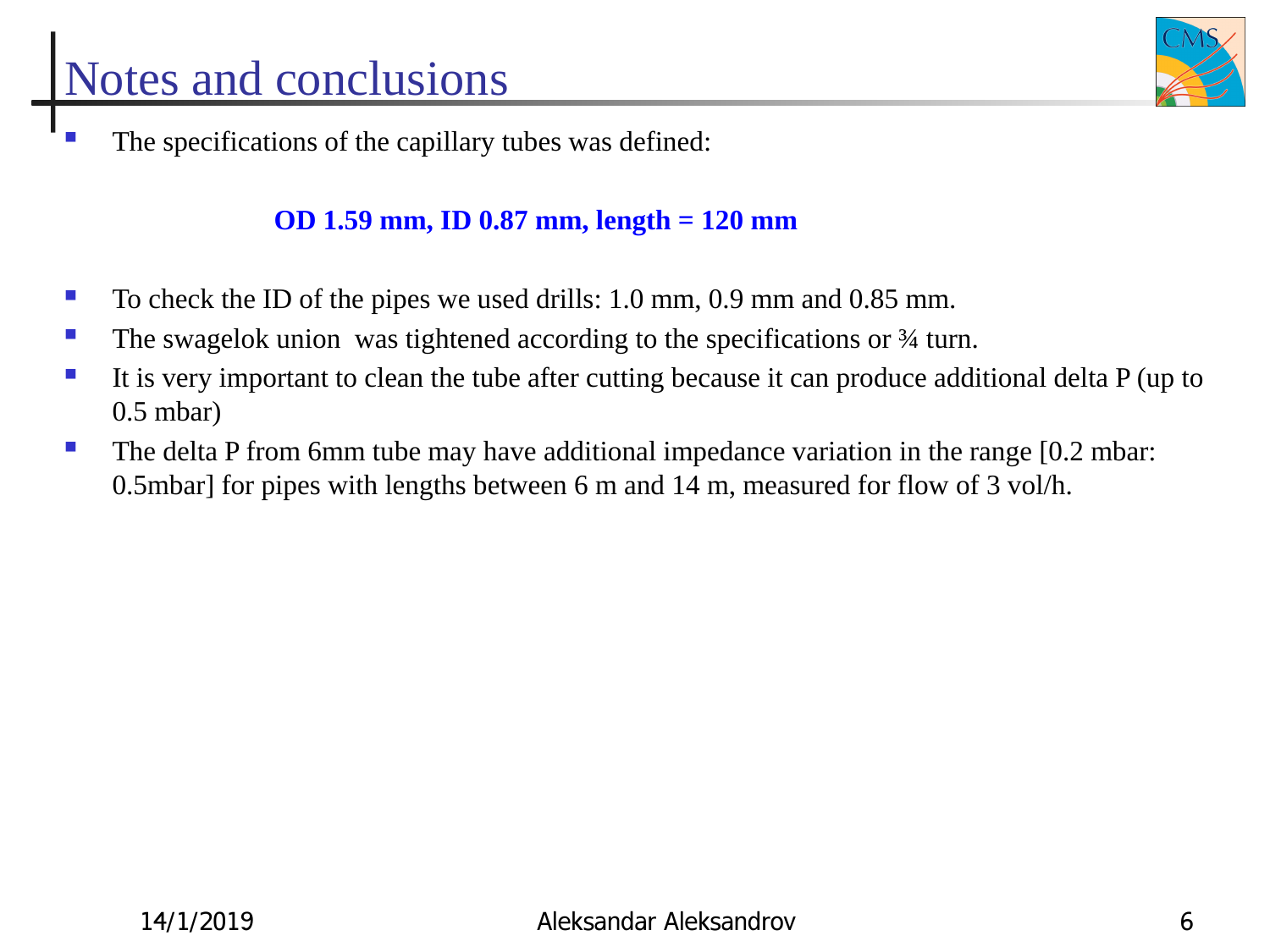

# Notes and conclusions
The specifications of the capillary tubes was defined:

                              OD 1.59 mm, ID 0.87 mm, length = 120 mm

To check the ID of the pipes we used drills: 1.0 mm, 0.9 mm and 0.85 mm.
The swagelok union  was tightened according to the specifications or ¾ turn.
It is very important to clean the tube after cutting because it can produce additional delta P (up to 0.5 mbar)
The delta P from 6mm tube may have additional impedance variation in the range [0.2 mbar: 0.5mbar] for pipes with lengths between 6 m and 14 m, measured for flow of 3 vol/h.

14/1/2019
Aleksandar Aleksandrov
6